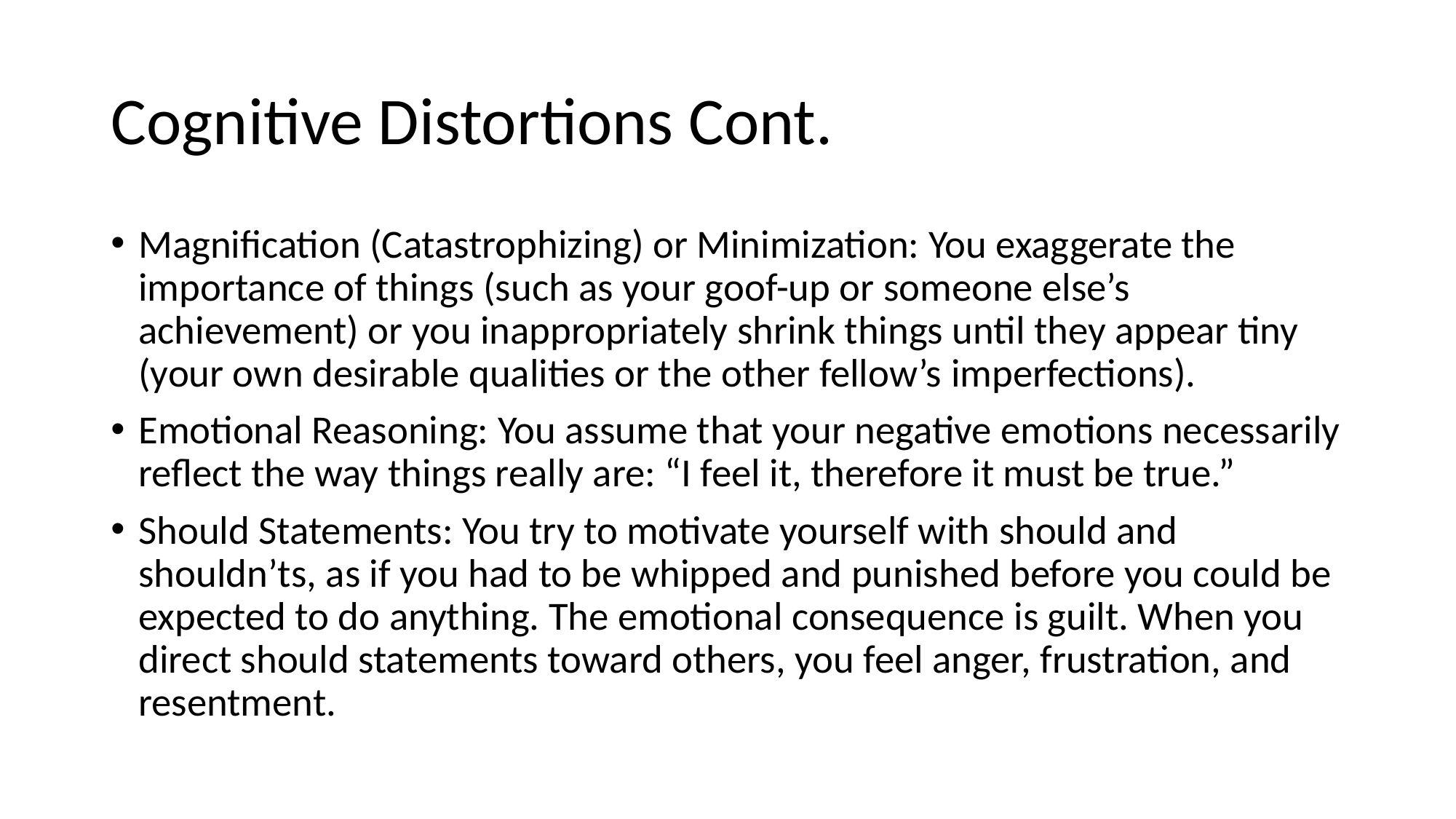

# Cognitive Distortions Cont.
Magnification (Catastrophizing) or Minimization: You exaggerate the importance of things (such as your goof-up or someone else’s achievement) or you inappropriately shrink things until they appear tiny (your own desirable qualities or the other fellow’s imperfections).
Emotional Reasoning: You assume that your negative emotions necessarily reflect the way things really are: “I feel it, therefore it must be true.”
Should Statements: You try to motivate yourself with should and shouldn’ts, as if you had to be whipped and punished before you could be expected to do anything. The emotional consequence is guilt. When you direct should statements toward others, you feel anger, frustration, and resentment.